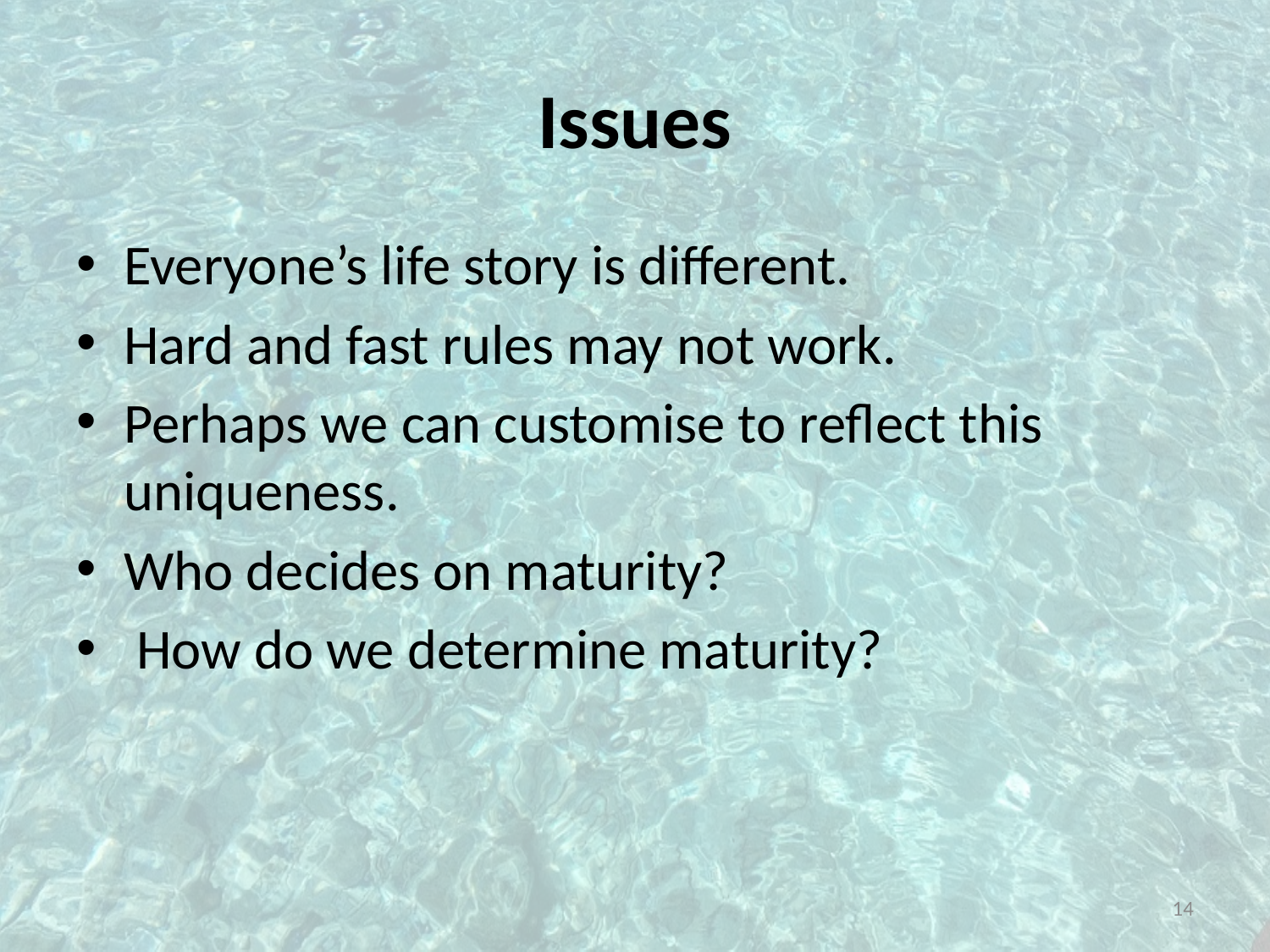

# Issues
Everyone’s life story is different.
Hard and fast rules may not work.
Perhaps we can customise to reflect this uniqueness.
Who decides on maturity?
 How do we determine maturity?
14